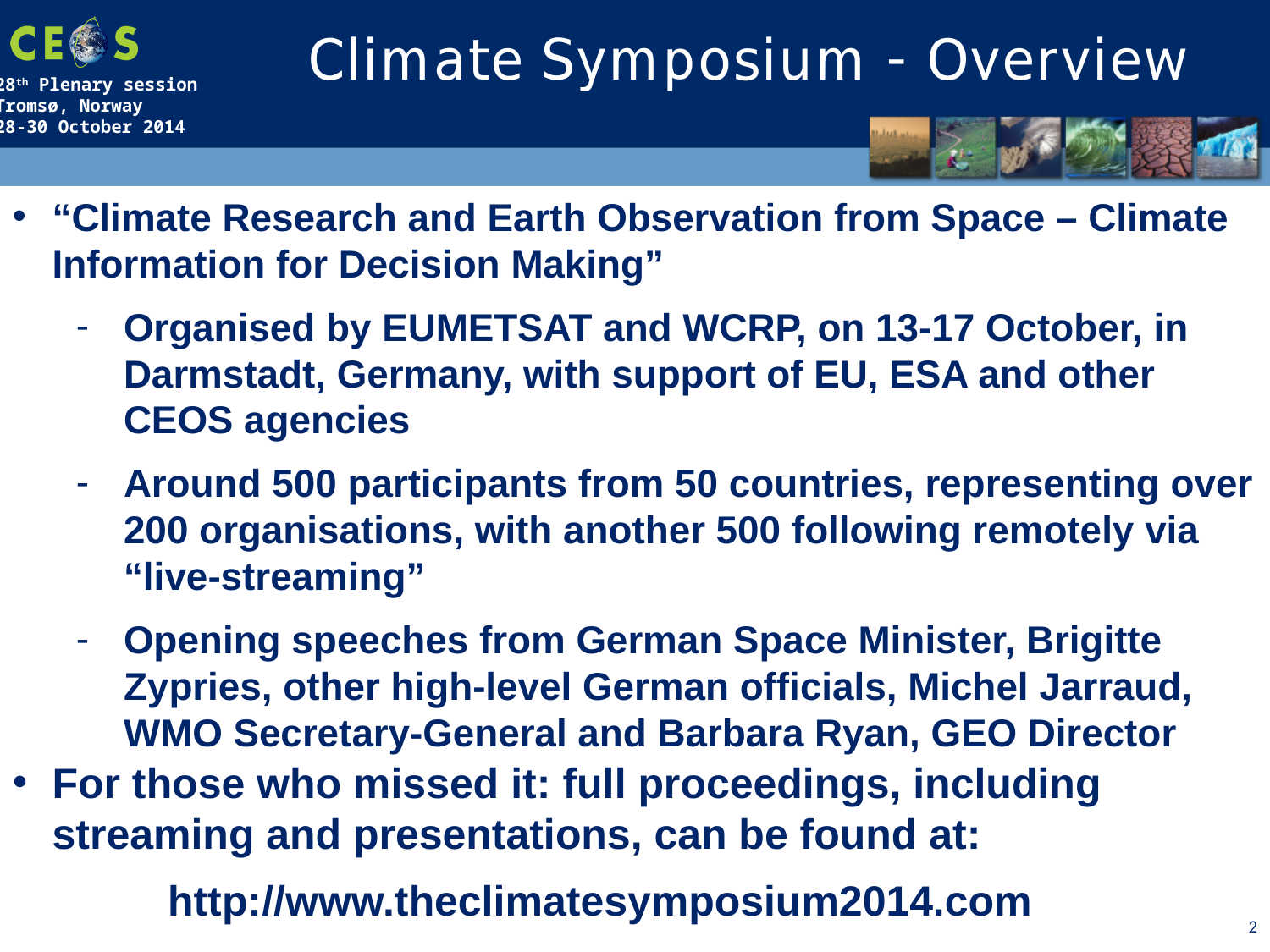

Climate Symposium - Overview
“Climate Research and Earth Observation from Space – Climate Information for Decision Making”

Organised by EUMETSAT and WCRP, on 13-17 October, in Darmstadt, Germany, with support of EU, ESA and other CEOS agencies

Around 500 participants from 50 countries, representing over 200 organisations, with another 500 following remotely via “live-streaming”

Opening speeches from German Space Minister, Brigitte Zypries, other high-level German officials, Michel Jarraud, WMO Secretary-General and Barbara Ryan, GEO Director
For those who missed it: full proceedings, including streaming and presentations, can be found at:

http://www.theclimatesymposium2014.com
2